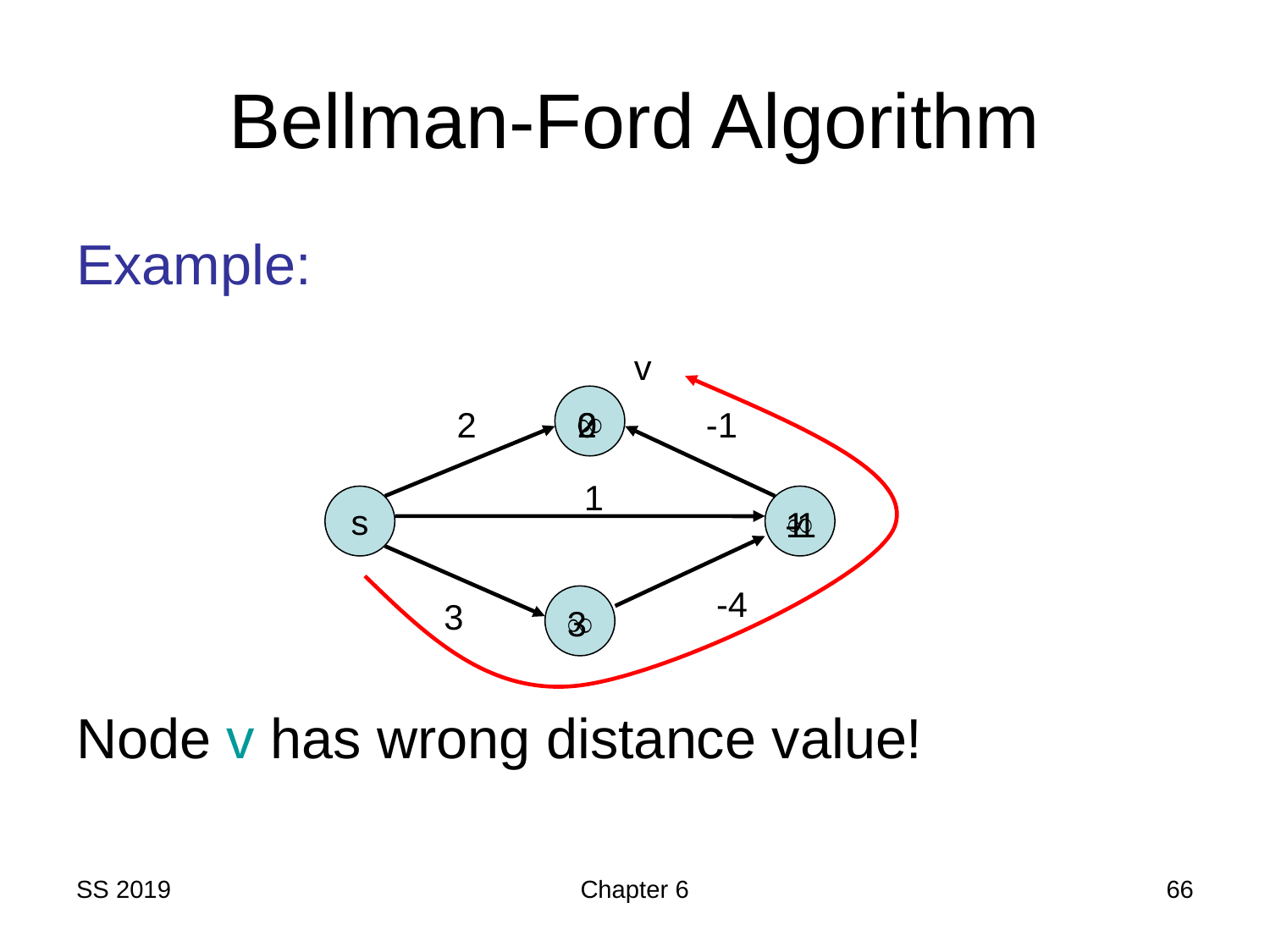

# Bellman-Ford Algorithm
Example:

Node v has wrong distance value!
v

∞
2
-1
2
0

1
s
∞
1
-1

-4
∞
3
3
SS 2019
Chapter 6
66